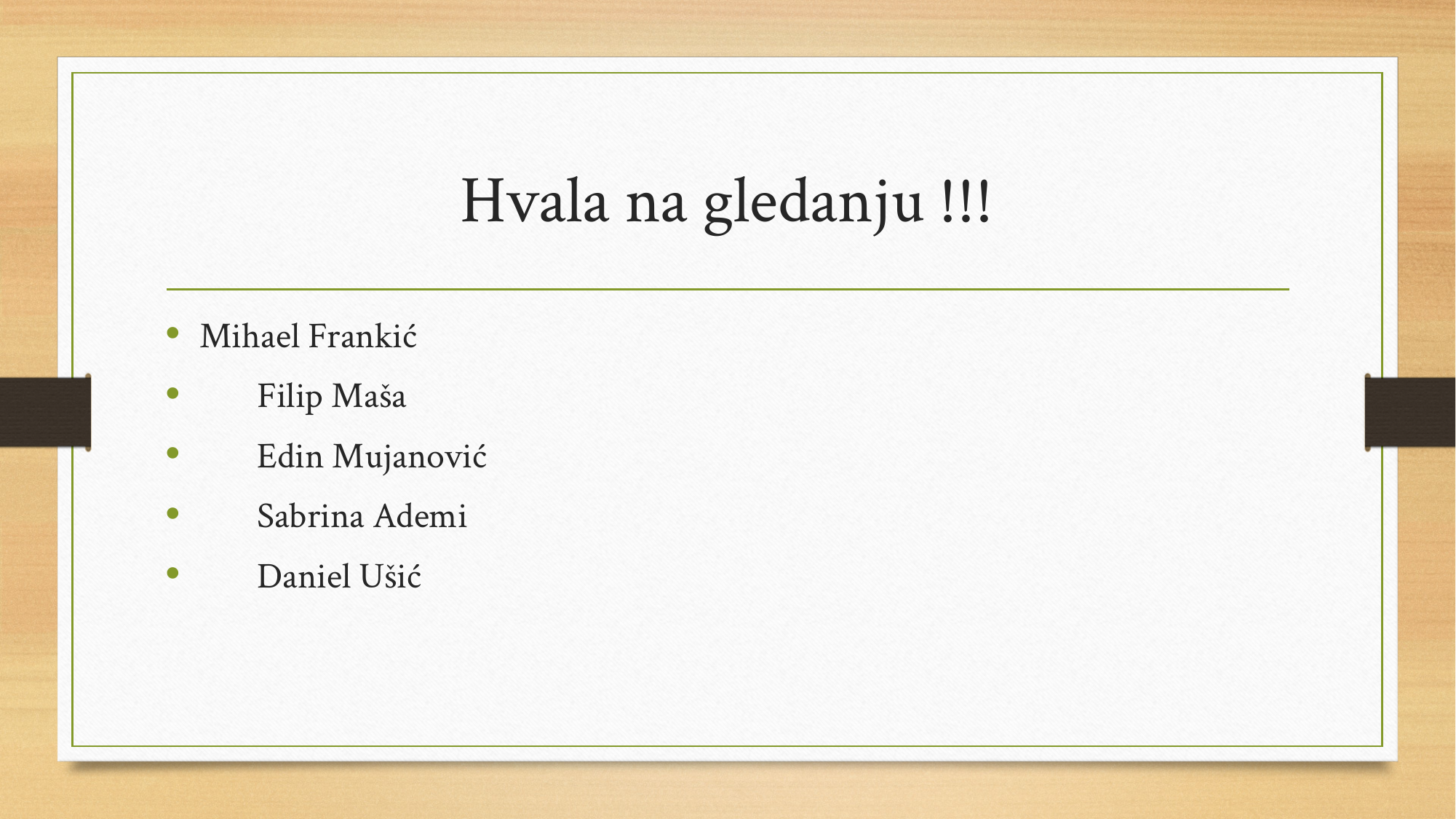

# Hvala na gledanju !!!
Mihael Frankić
       Filip Maša
       Edin Mujanović
       Sabrina Ademi
       Daniel Ušić